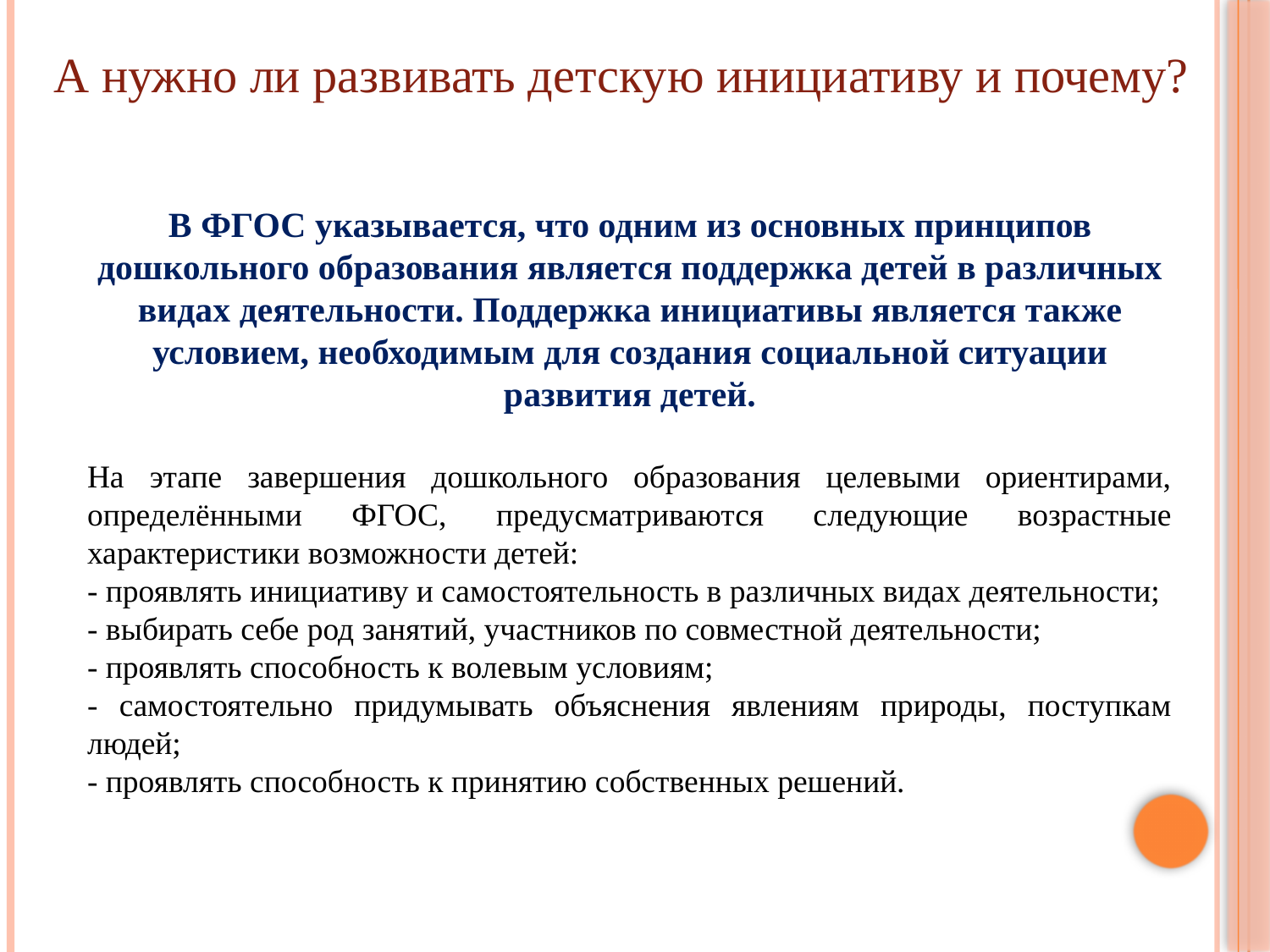

А нужно ли развивать детскую инициативу и почему?

В ФГОС указывается, что одним из основных принципов дошкольного образования является поддержка детей в различных видах деятельности. Поддержка инициативы является также условием, необходимым для создания социальной ситуации развития детей.

На этапе завершения дошкольного образования целевыми ориентирами, определёнными ФГОС, предусматриваются следующие возрастные характеристики возможности детей:
- проявлять инициативу и самостоятельность в различных видах деятельности;
- выбирать себе род занятий, участников по совместной деятельности;
- проявлять способность к волевым условиям;
- самостоятельно придумывать объяснения явлениям природы, поступкам людей;
- проявлять способность к принятию собственных решений.